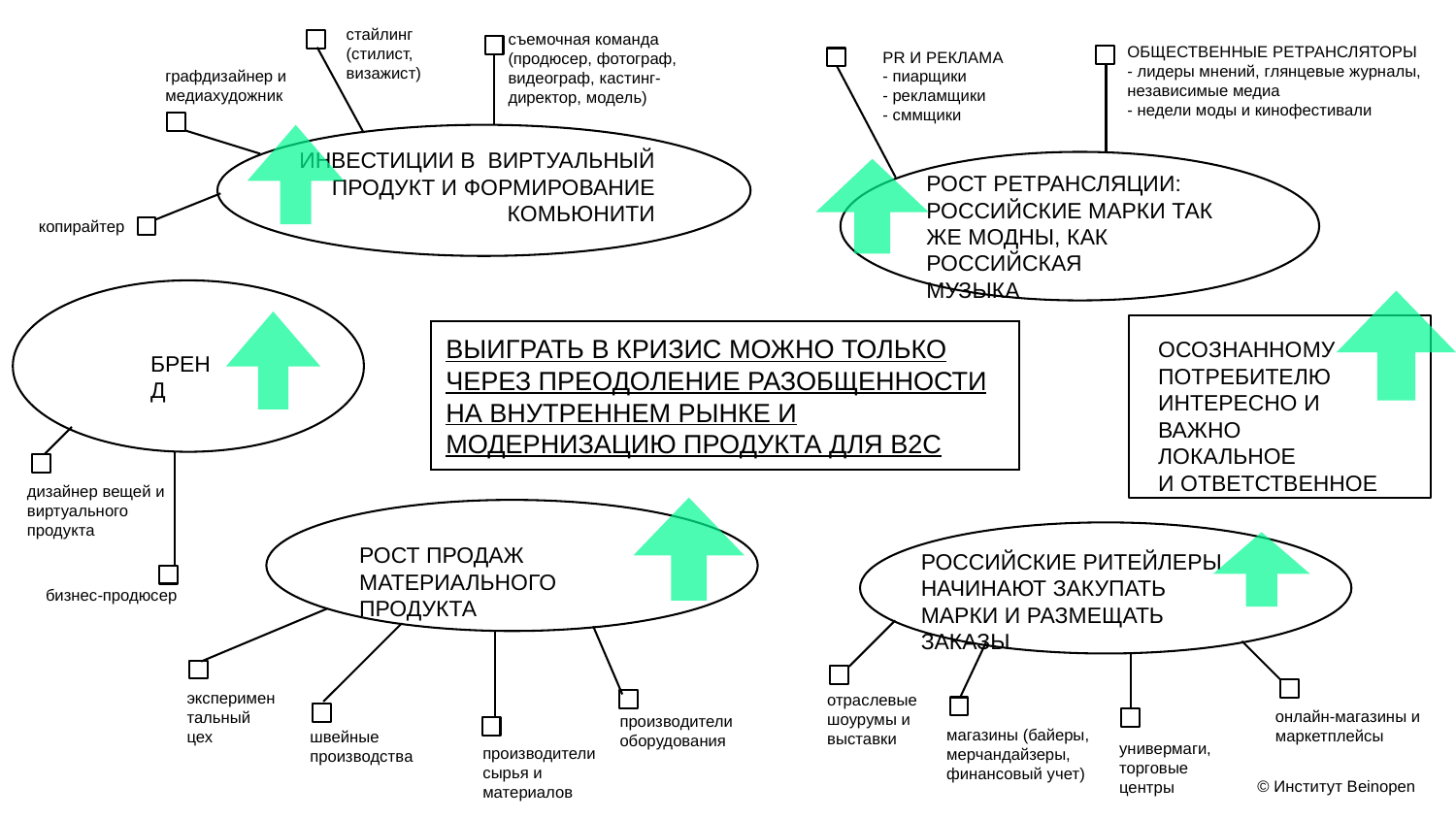

стайлинг (стилист, визажист)
ОБЩЕСТВЕННЫЕ РЕТРАНСЛЯТОРЫ
- лидеры мнений, глянцевые журналы, независимые медиа
- недели моды и кинофестивали
съемочная команда (продюсер, фотограф, видеограф, кастинг-директор, модель)

PR И РЕКЛАМА
- пиарщики
- рекламщики
- сммщики

графдизайнер и медиахудожник

ИНВЕСТИЦИИ В  ВИРТУАЛЬНЫЙ
 ПРОДУКТ И ФОРМИРОВАНИЕ
 КОМЬЮНИТИ

РОСТ РЕТРАНСЛЯЦИИ:
РОССИЙСКИЕ МАРКИ ТАК
ЖЕ МОДНЫ, КАК РОССИЙСКАЯ
МУЗЫКА
копирайтер

ВЫИГРАТЬ В КРИЗИС МОЖНО ТОЛЬКО ЧЕРЕЗ ПРЕОДОЛЕНИЕ РАЗОБЩЕННОСТИ НА ВНУТРЕННЕМ РЫНКЕ И МОДЕРНИЗАЦИЮ ПРОДУКТА ДЛЯ B2C
ОСОЗНАННОМУ
ПОТРЕБИТЕЛЮ
ИНТЕРЕСНО И
ВАЖНО ЛОКАЛЬНОЕ
И ОТВЕТСТВЕННОЕ
БРЕНД

дизайнер вещей и виртуального продукта

РОСТ ПРОДАЖ
МАТЕРИАЛЬНОГО ПРОДУКТА
РОССИЙСКИЕ РИТЕЙЛЕРЫ
НАЧИНАЮТ ЗАКУПАТЬ
МАРКИ И РАЗМЕЩАТЬ ЗАКАЗЫ

бизнес-продюсер

экспериментальный цех

отраслевые шоурумы и выставки

онлайн-магазины и маркетплейсы

производители оборудования

магазины (байеры, мерчандайзеры, финансовый учет)
швейные производства
универмаги, торговые центры
производители сырья и материалов
 © Институт Beinopen